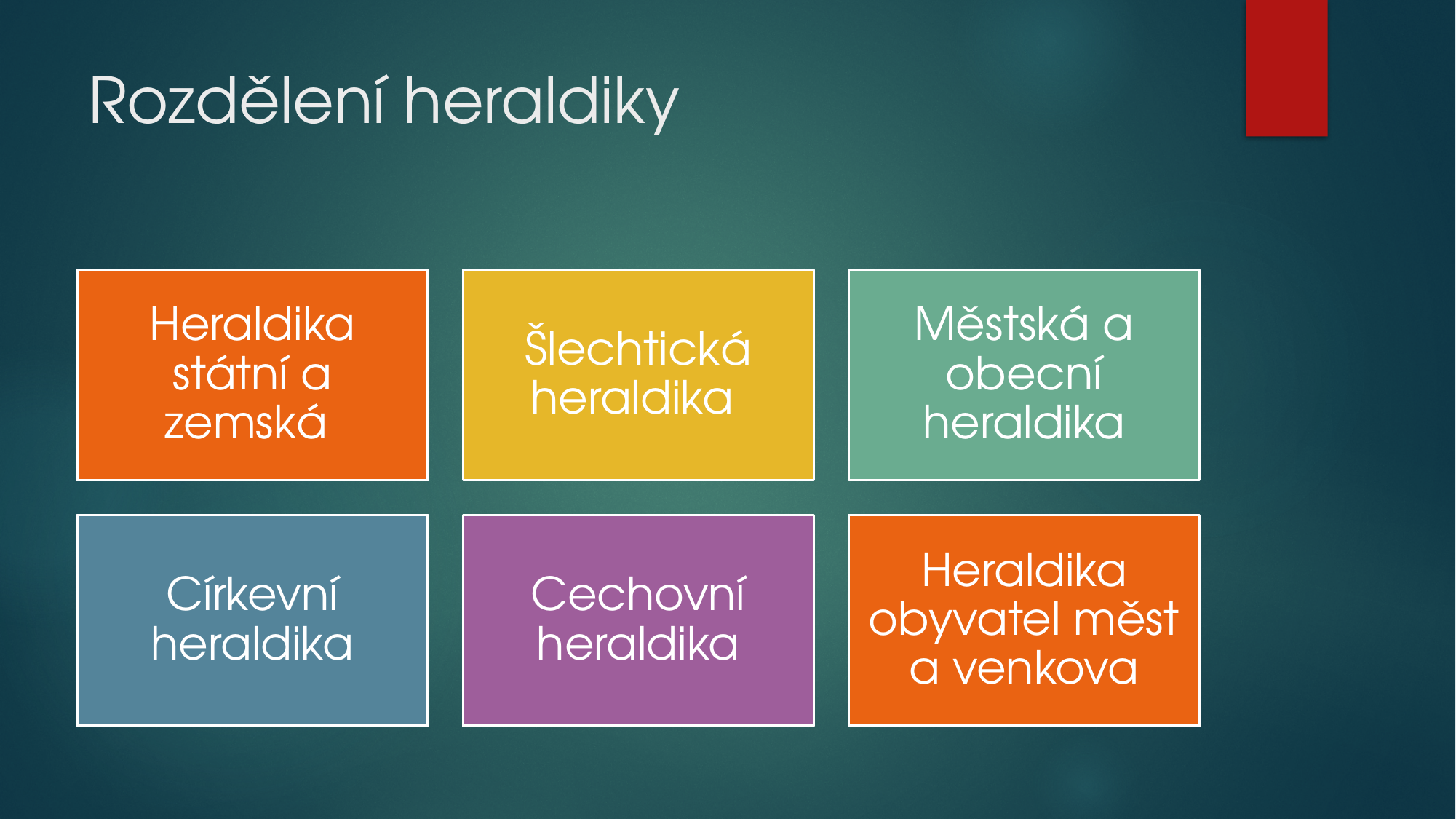

# Rozdělení heraldiky
Heraldika státní a zemská
Šlechtická heraldika
Městská a obecní heraldika
Církevní heraldika
Cechovní heraldika
Heraldika obyvatel měst a venkova